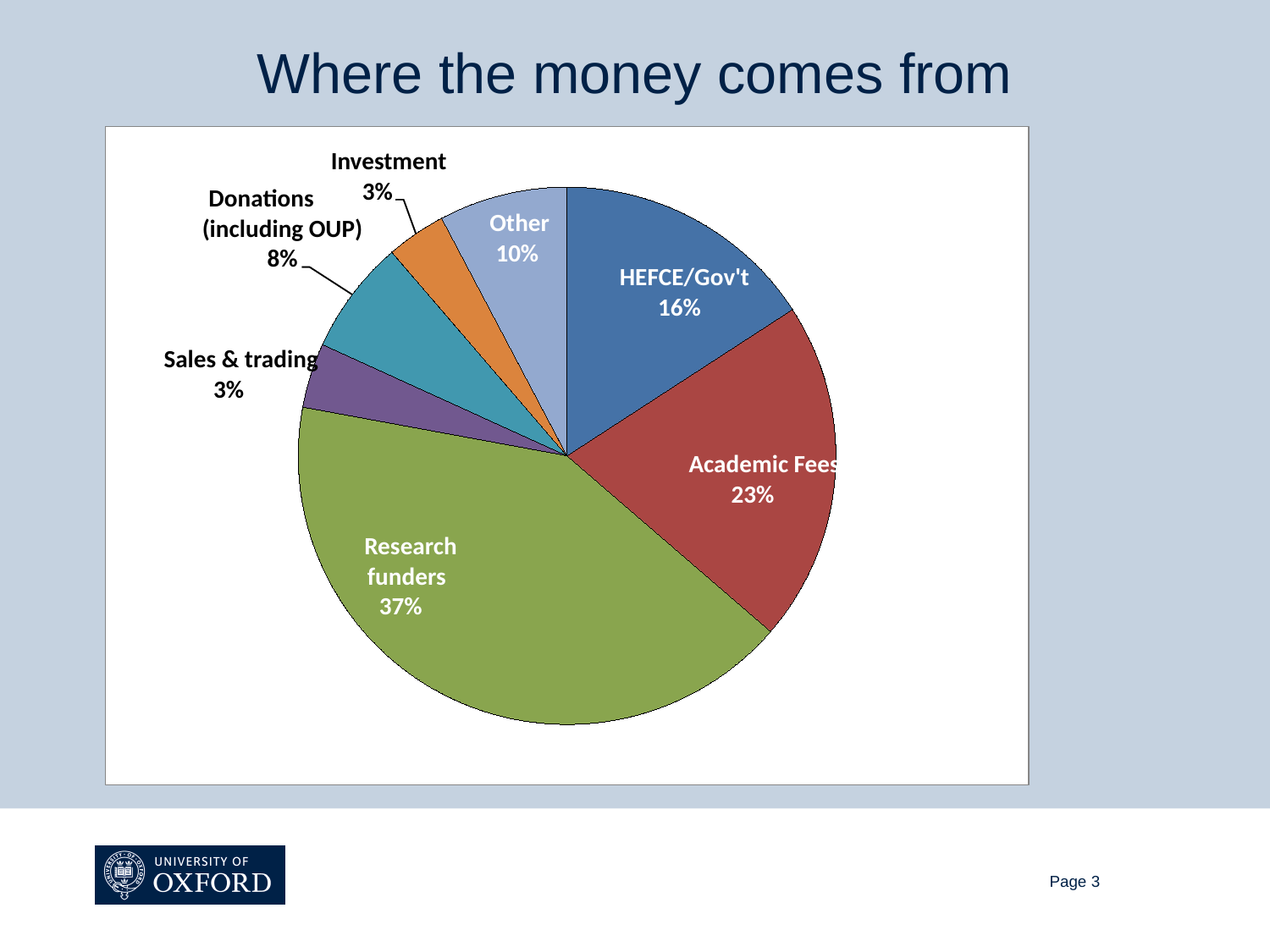

# Where the money comes from

Investment
3%
Donations

Other
(including OUP)

10%
8%

HEFCE/Gov't
16%

Sales & trading

3%

Academic Fees
23%
Research
funders
37%
Page 3